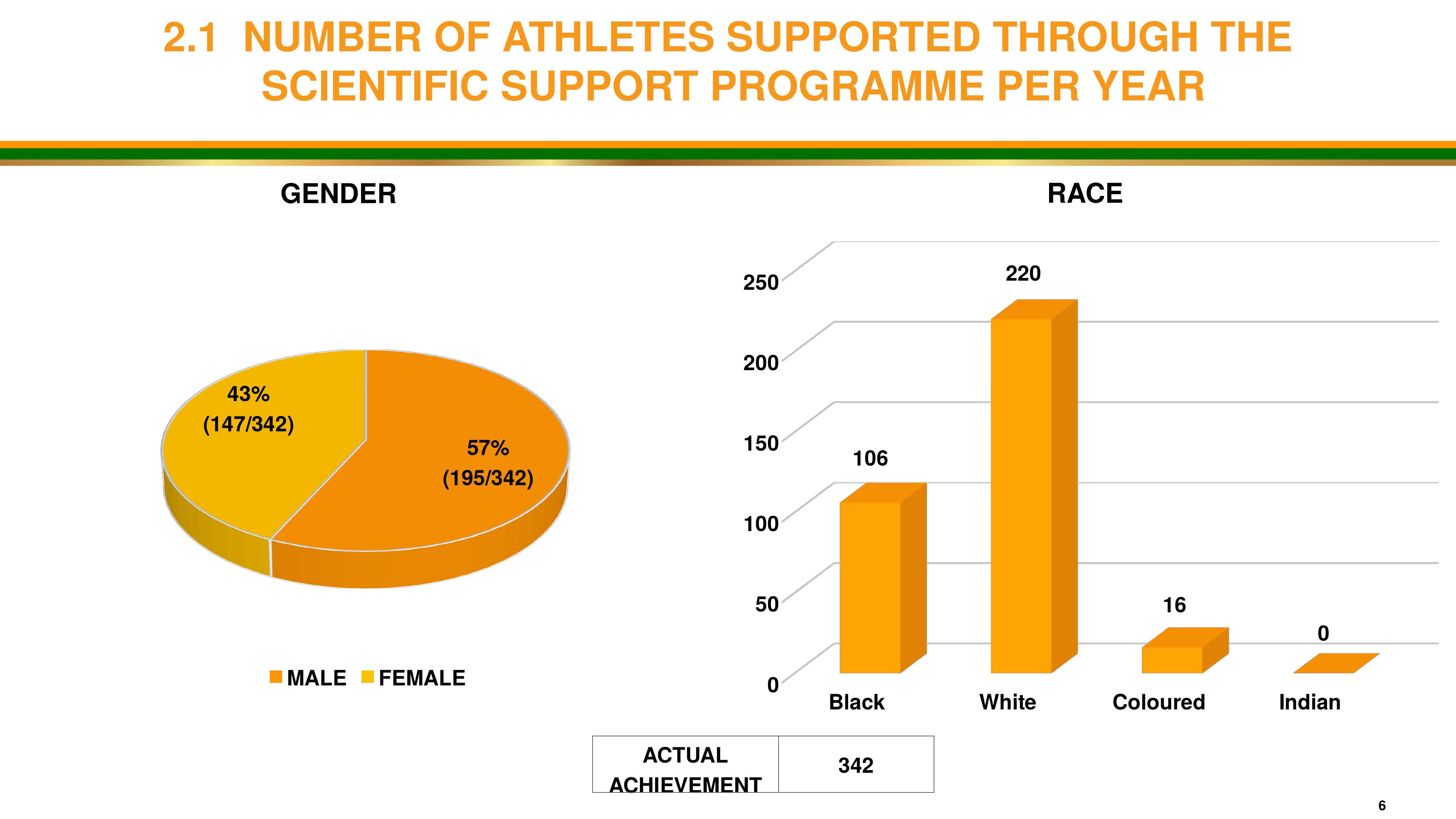

2.1  NUMBER OF ATHLETES SUPPORTED THROUGH THE
 SCIENTIFIC SUPPORT PROGRAMME PER YEAR
RACE
GENDER

[unsupported chart]

[unsupported chart]

| ACTUAL ACHIEVEMENT | 342 |
| --- | --- |
6